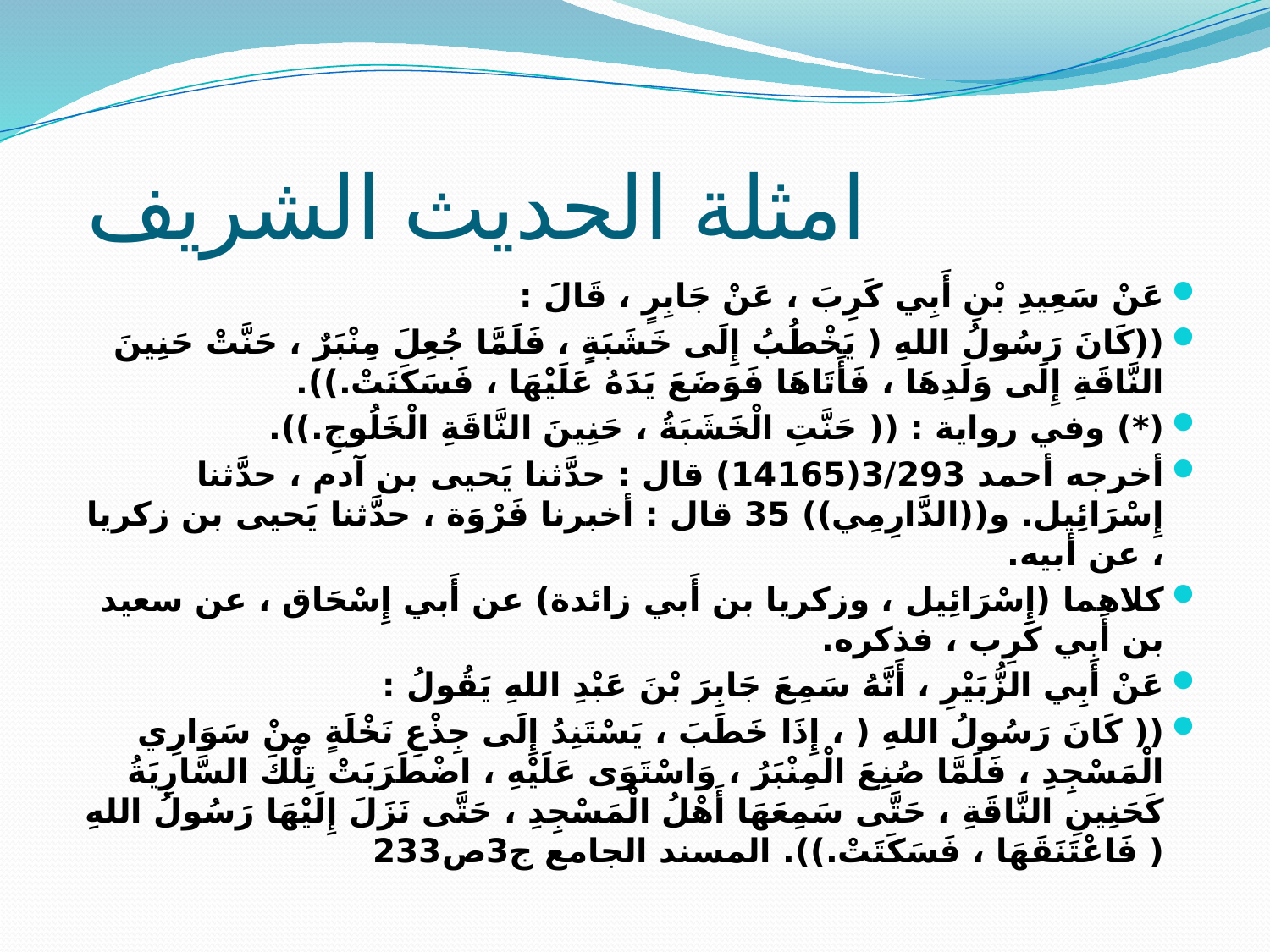

# امثلة الحديث الشريف
عَنْ سَعِيدِ بْنِ أَبِي كَرِبَ ، عَنْ جَابِرٍ ، قَالَ :
((كَانَ رَسُولُ اللهِ ( يَخْطُبُ إِلَى خَشَبَةٍ ، فَلَمَّا جُعِلَ مِنْبَرٌ ، حَنَّتْ حَنِينَ النَّاقَةِ إِلَى وَلَدِهَا ، فَأَتَاهَا فَوَضَعَ يَدَهُ عَلَيْهَا ، فَسَكَنَتْ.)).
(*) وفي رواية : (( حَنَّتِ الْخَشَبَةُ ، حَنِينَ النَّاقَةِ الْخَلُوجِ.)).
أخرجه أحمد 3/293(14165) قال : حدَّثنا يَحيى بن آدم ، حدَّثنا إِسْرَائِيل. و((الدَّارِمِي)) 35 قال : أخبرنا فَرْوَة ، حدَّثنا يَحيى بن زكريا ، عن أبيه.
كلاهما (إِسْرَائِيل ، وزكريا بن أَبي زائدة) عن أَبي إِسْحَاق ، عن سعيد بن أَبي كَرِب ، فذكره.
عَنْ أَبِي الزُّبَيْرِ ، أَنَّهُ سَمِعَ جَابِرَ بْنَ عَبْدِ اللهِ يَقُولُ :
(( كَانَ رَسُولُ اللهِ ( ، إِذَا خَطَبَ ، يَسْتَنِدُ إِلَى جِذْعِ نَخْلَةٍ مِنْ سَوَارِي الْمَسْجِدِ ، فَلَمَّا صُنِعَ الْمِنْبَرُ ، وَاسْتَوَى عَلَيْهِ ، اضْطَرَبَتْ تِلْكَ السَّارِيَةُ كَحَنِينِ النَّاقَةِ ، حَتَّى سَمِعَهَا أَهْلُ الْمَسْجِدِ ، حَتَّى نَزَلَ إِلَيْهَا رَسُولُ اللهِ ( فَاعْتَنَقَهَا ، فَسَكَتَتْ.)). المسند الجامع ج3ص233